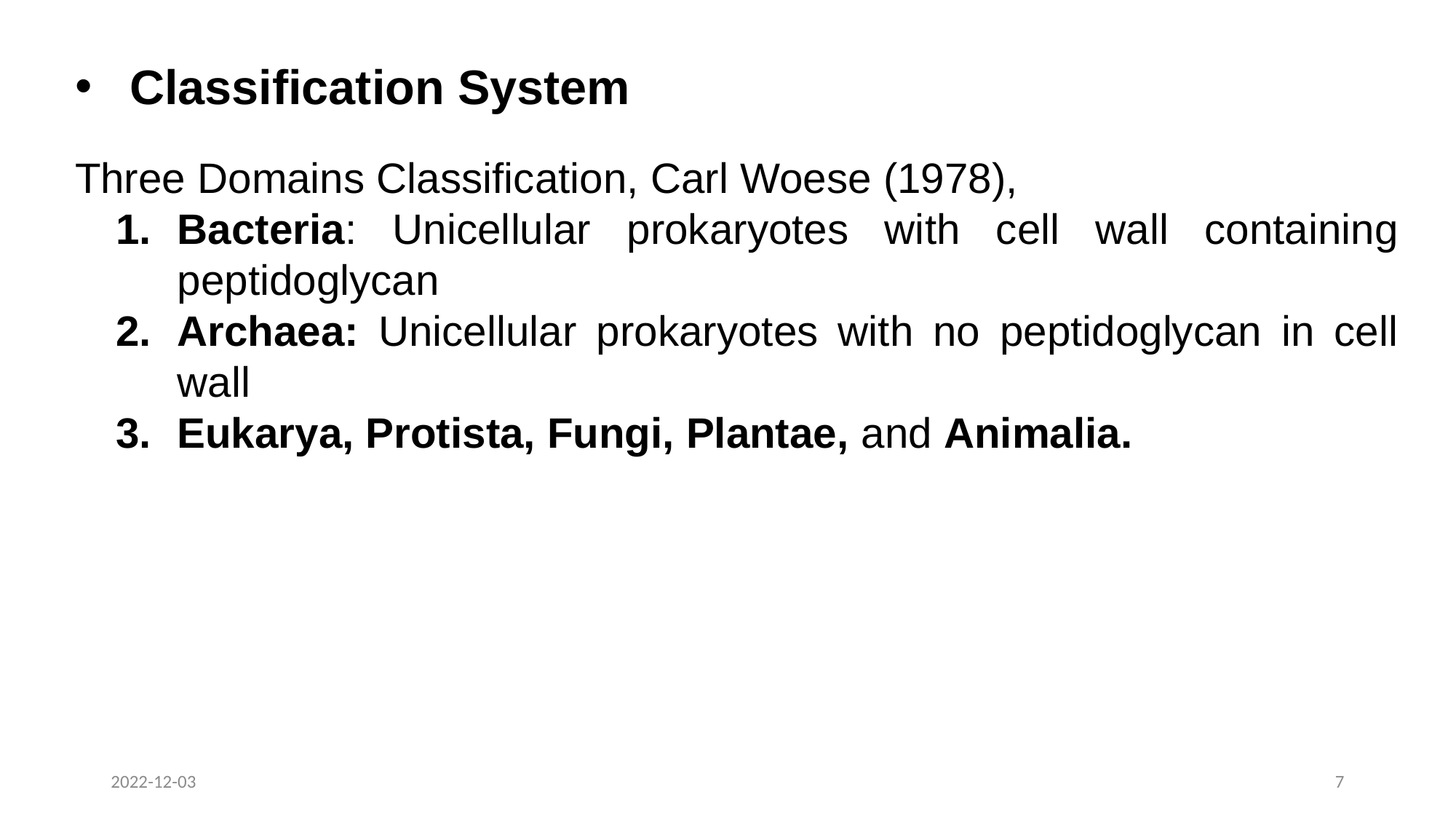

Classification System

Three Domains Classification, Carl Woese (1978),
Bacteria: Unicellular prokaryotes with cell wall containing peptidoglycan
Archaea: Unicellular prokaryotes with no peptidoglycan in cell wall
Eukarya, Protista, Fungi, Plantae, and Animalia.

2022-12-03
7